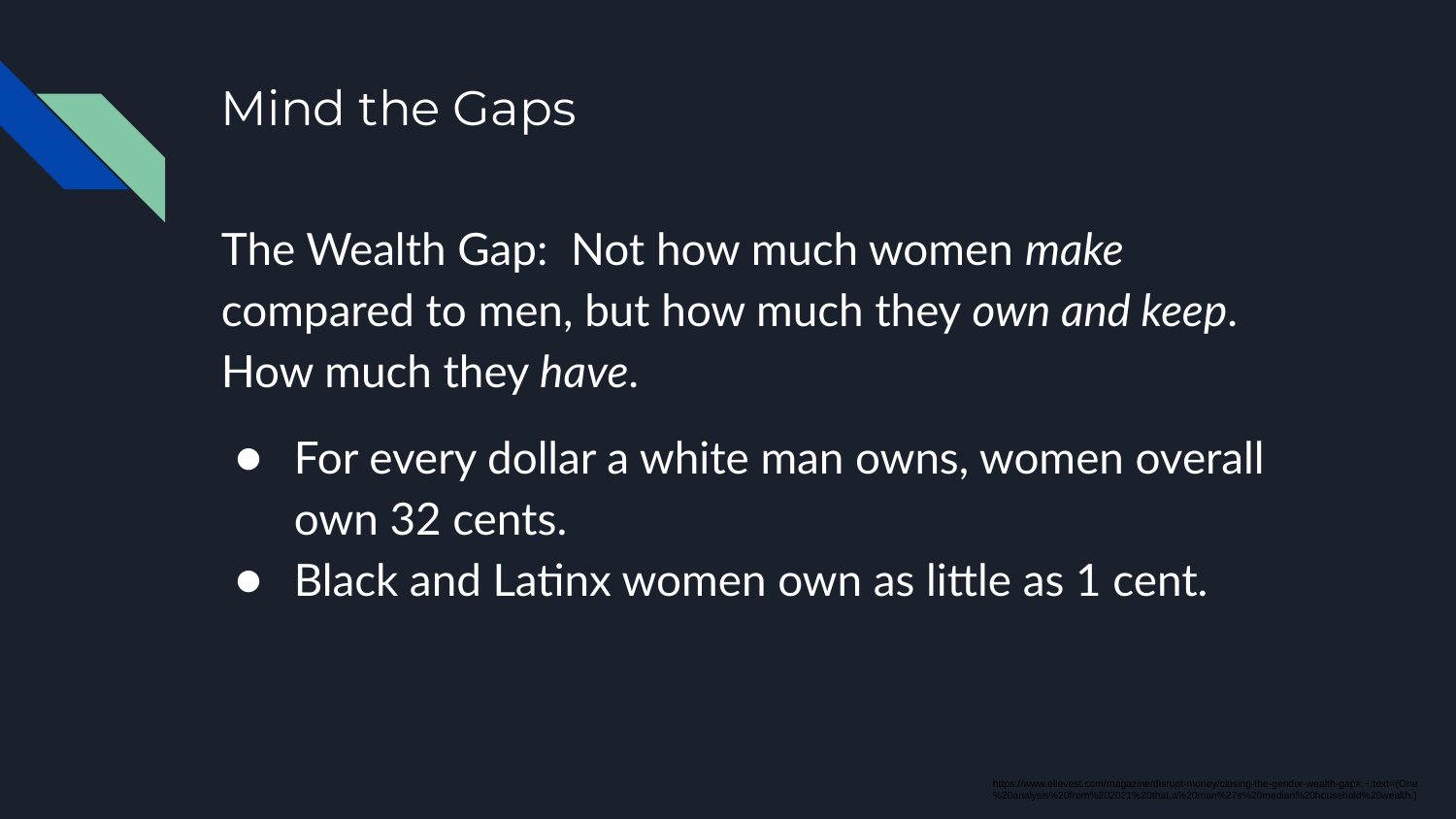

# Mind the Gaps
The Wealth Gap:  Not how much women make compared to men, but how much they own and keep.  How much they have.
For every dollar a white man owns, women overall own 32 cents.
Black and Latinx women own as little as 1 cent.

https://www.ellevest.com/magazine/disrupt-money/closing-the-gender-wealth-gap#:~:text=(One%20analysis%20from%202021%20that,a%20man%27s%20median%20household%20wealth.)